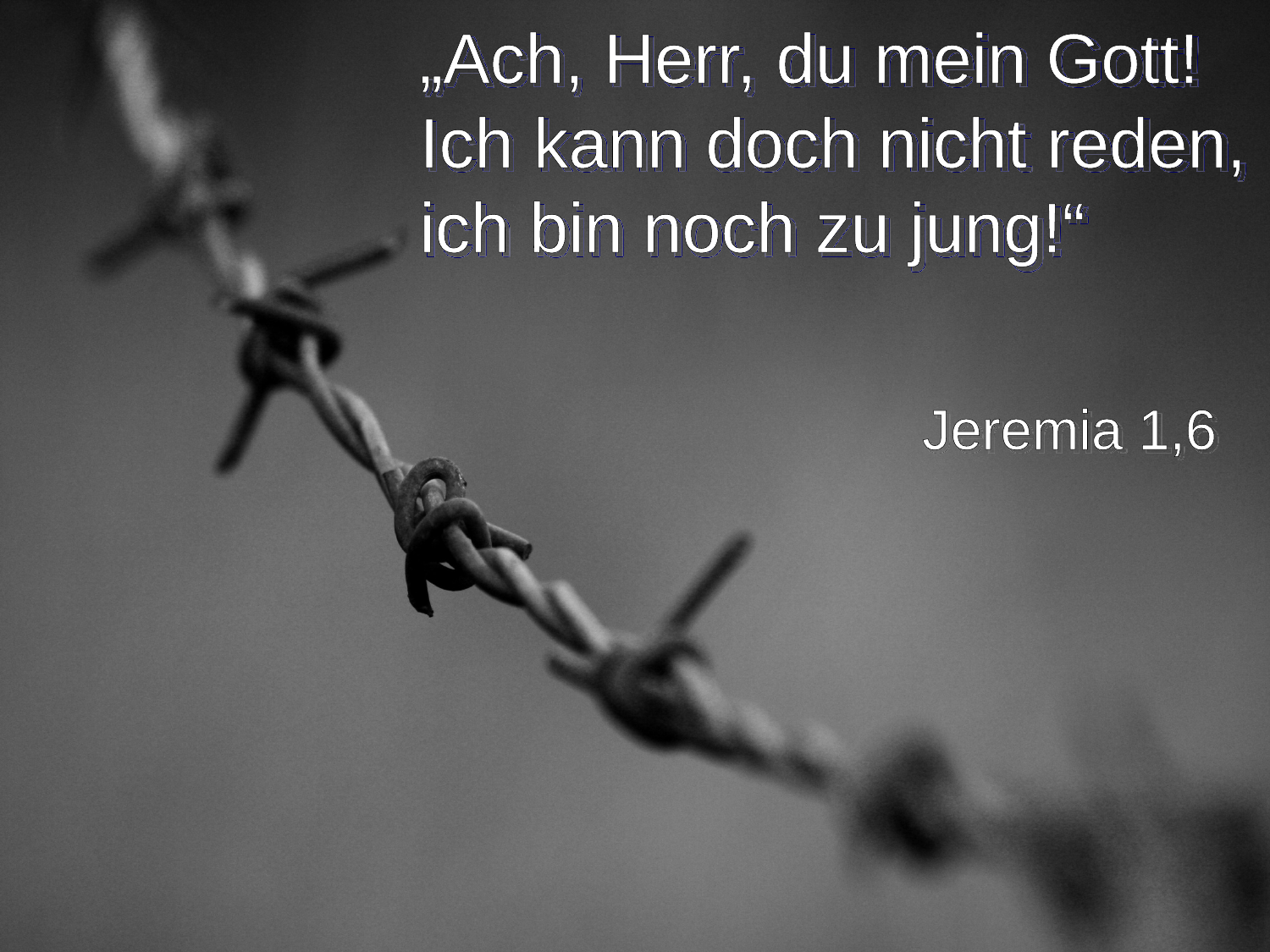

# „Ach, Herr, du mein Gott! Ich kann doch nicht reden, ich bin noch zu jung!“
Jeremia 1,6